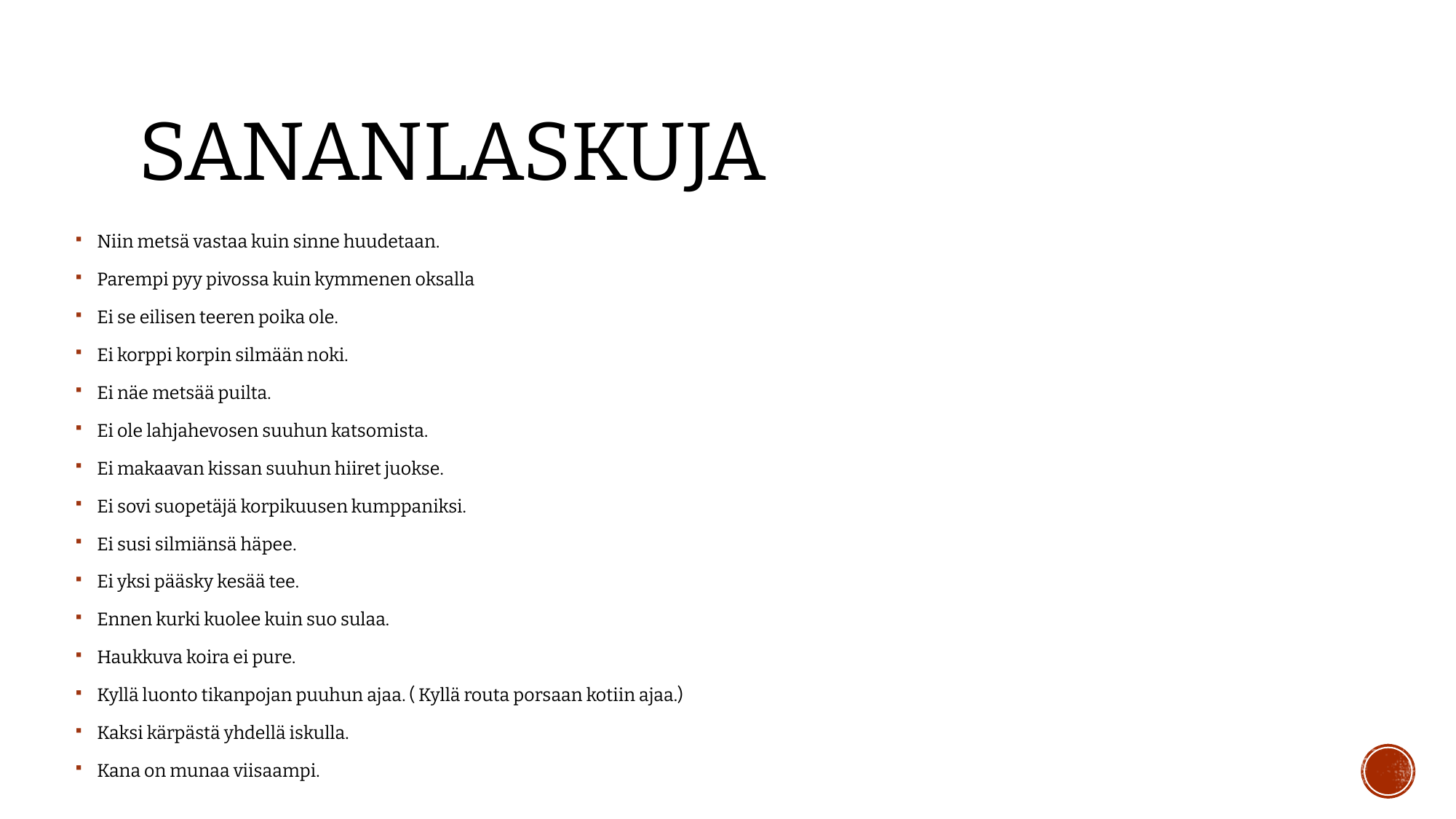

# sananlaskuja

Niin metsä vastaa kuin sinne huudetaan.
Parempi pyy pivossa kuin kymmenen oksalla
Ei se eilisen teeren poika ole.
Ei korppi korpin silmään noki.
Ei näe metsää puilta.
Ei ole lahjahevosen suuhun katsomista.
Ei makaavan kissan suuhun hiiret juokse.
Ei sovi suopetäjä korpikuusen kumppaniksi.
Ei susi silmiänsä häpee.
Ei yksi pääsky kesää tee.
Ennen kurki kuolee kuin suo sulaa.
Haukkuva koira ei pure.
Kyllä luonto tikanpojan puuhun ajaa. ( Kyllä routa porsaan kotiin ajaa.)
Kaksi kärpästä yhdellä iskulla.
Kana on munaa viisaampi.